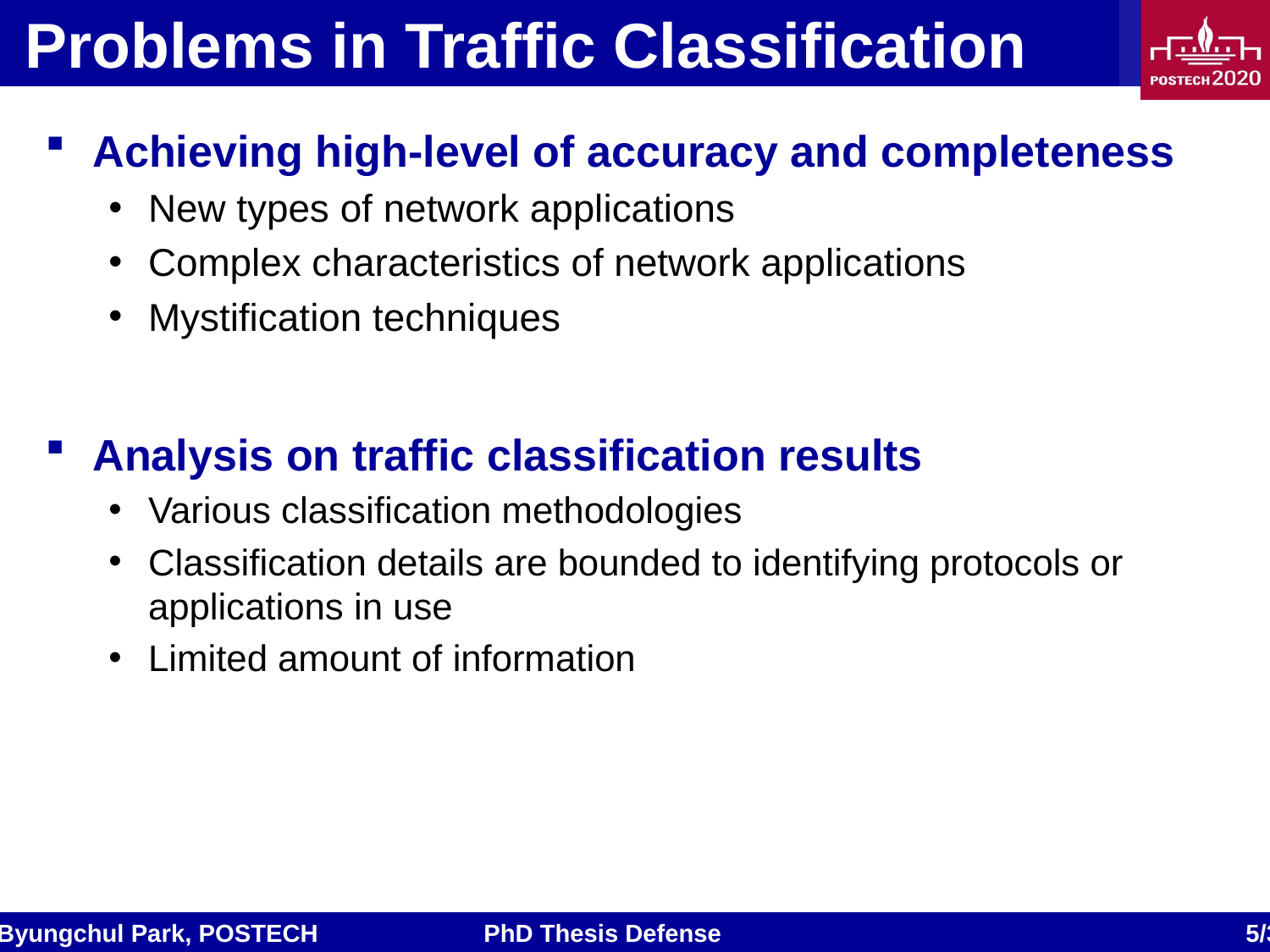

# Problems in Traffic Classification
Achieving high-level of accuracy and completeness
New types of network applications
Complex characteristics of network applications
Mystification techniques

Analysis on traffic classification results
Various classification methodologies
Classification details are bounded to identifying protocols or applications in use
Limited amount of information